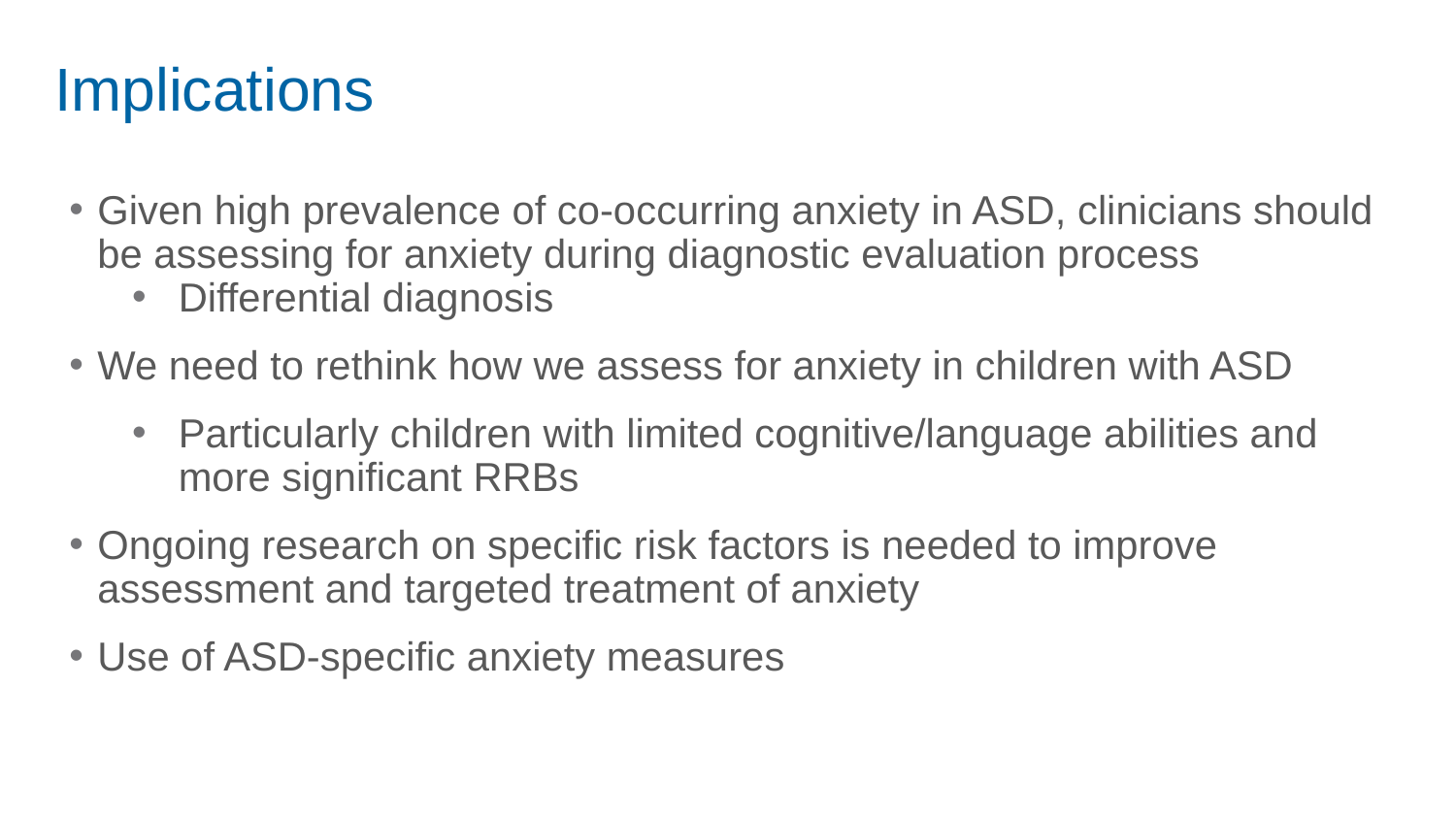

# Implications
Given high prevalence of co-occurring anxiety in ASD, clinicians should be assessing for anxiety during diagnostic evaluation process
Differential diagnosis
We need to rethink how we assess for anxiety in children with ASD
Particularly children with limited cognitive/language abilities and more significant RRBs
Ongoing research on specific risk factors is needed to improve assessment and targeted treatment of anxiety
Use of ASD-specific anxiety measures